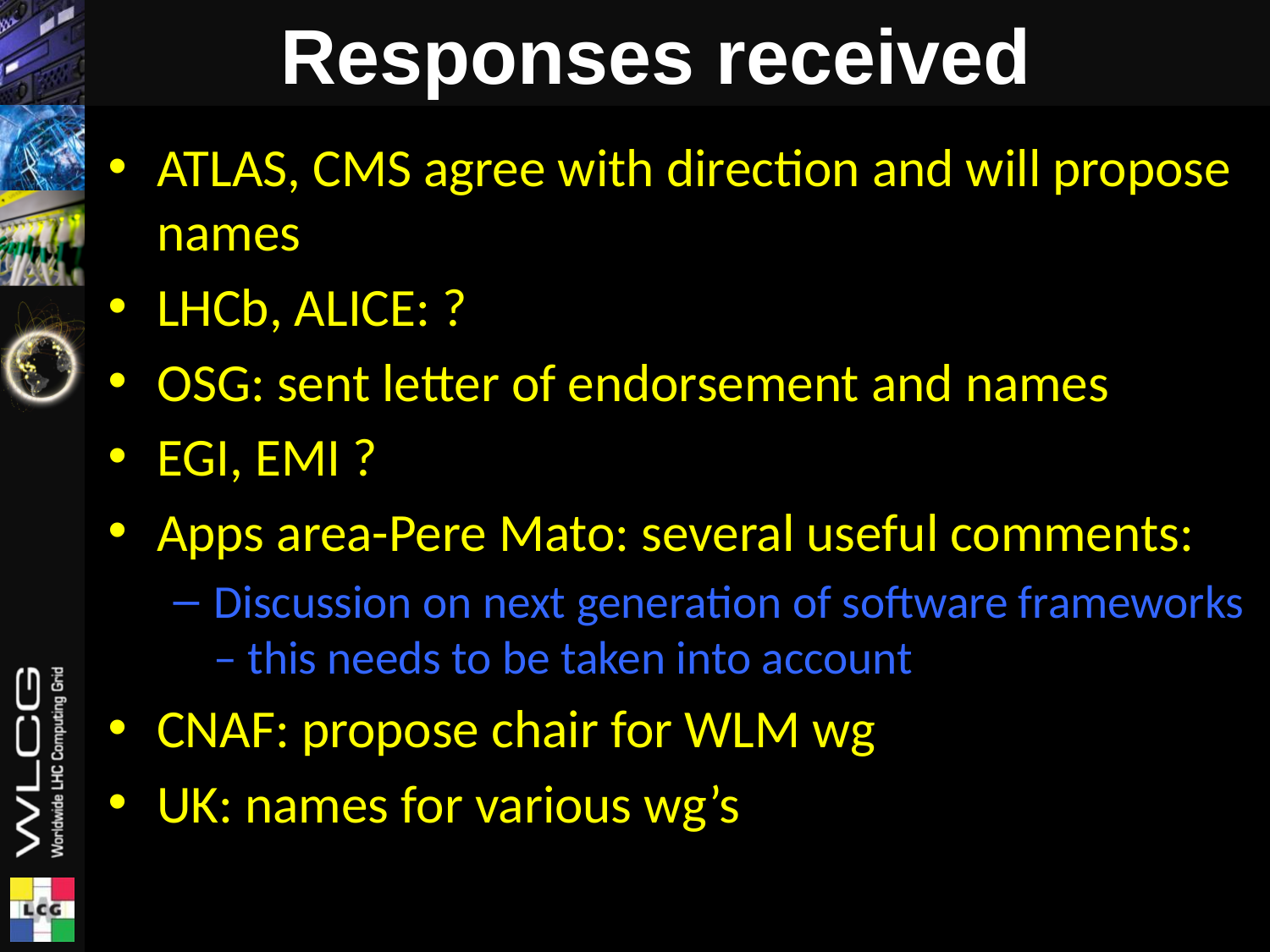

# Responses received
ATLAS, CMS agree with direction and will propose names
LHCb, ALICE: ?
OSG: sent letter of endorsement and names
EGI, EMI ?
Apps area-Pere Mato: several useful comments:
Discussion on next generation of software frameworks – this needs to be taken into account
CNAF: propose chair for WLM wg
UK: names for various wg’s